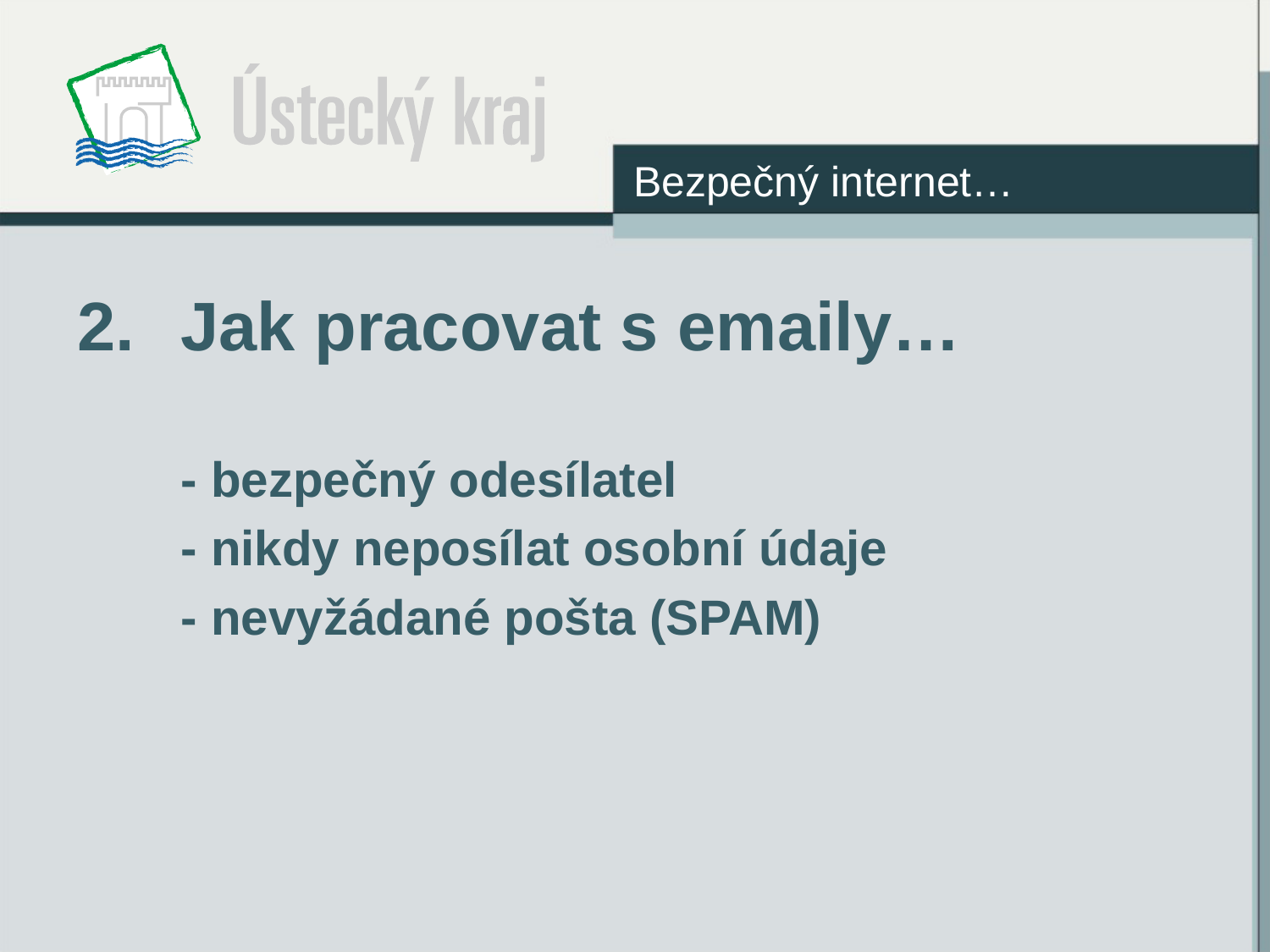

Bezpečný internet…
Jak pracovat s emaily…
- bezpečný odesílatel
	- nikdy neposílat osobní údaje
	- nevyžádané pošta (SPAM)